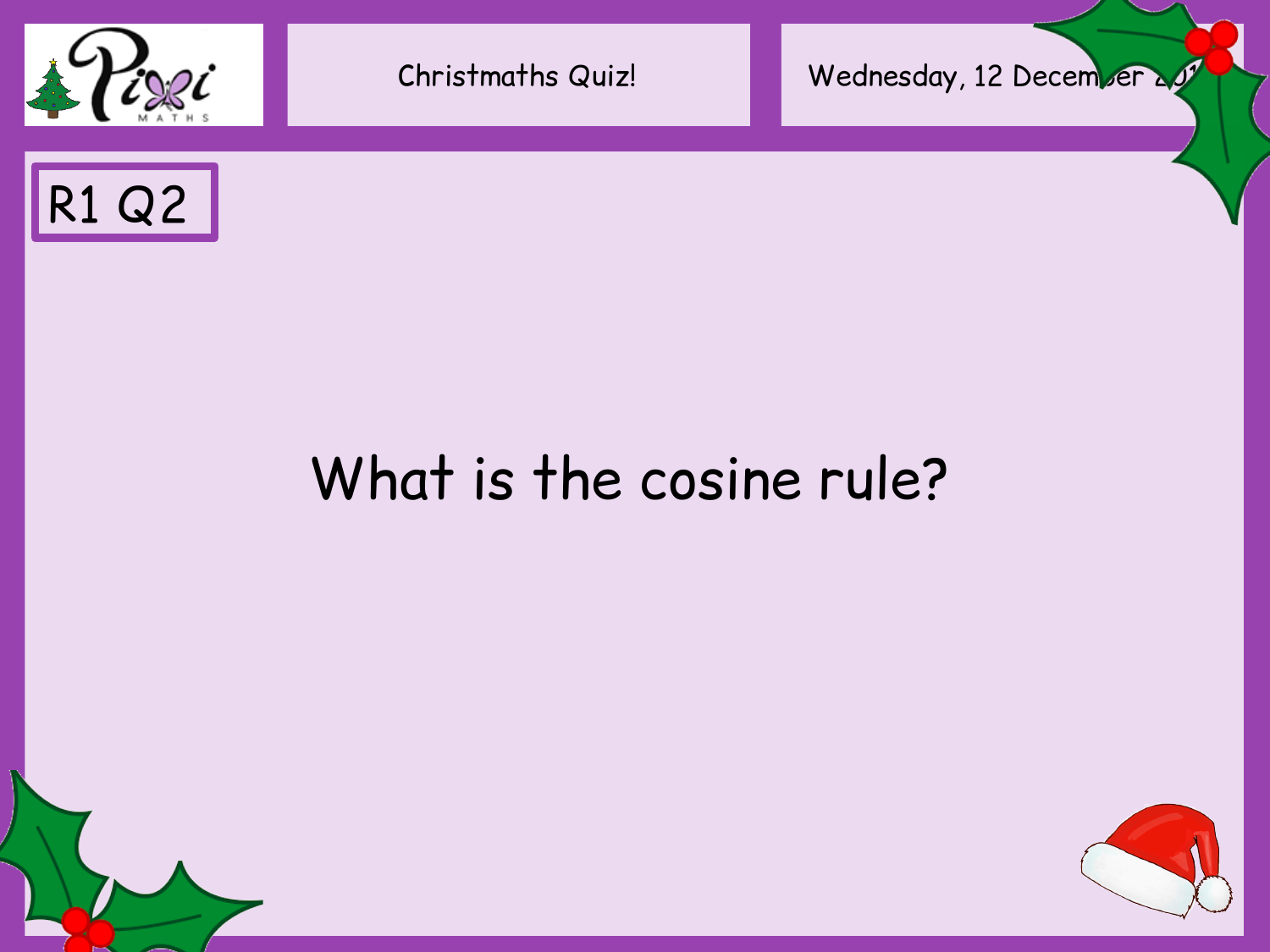

R1 Q2
What is the cosine rule?